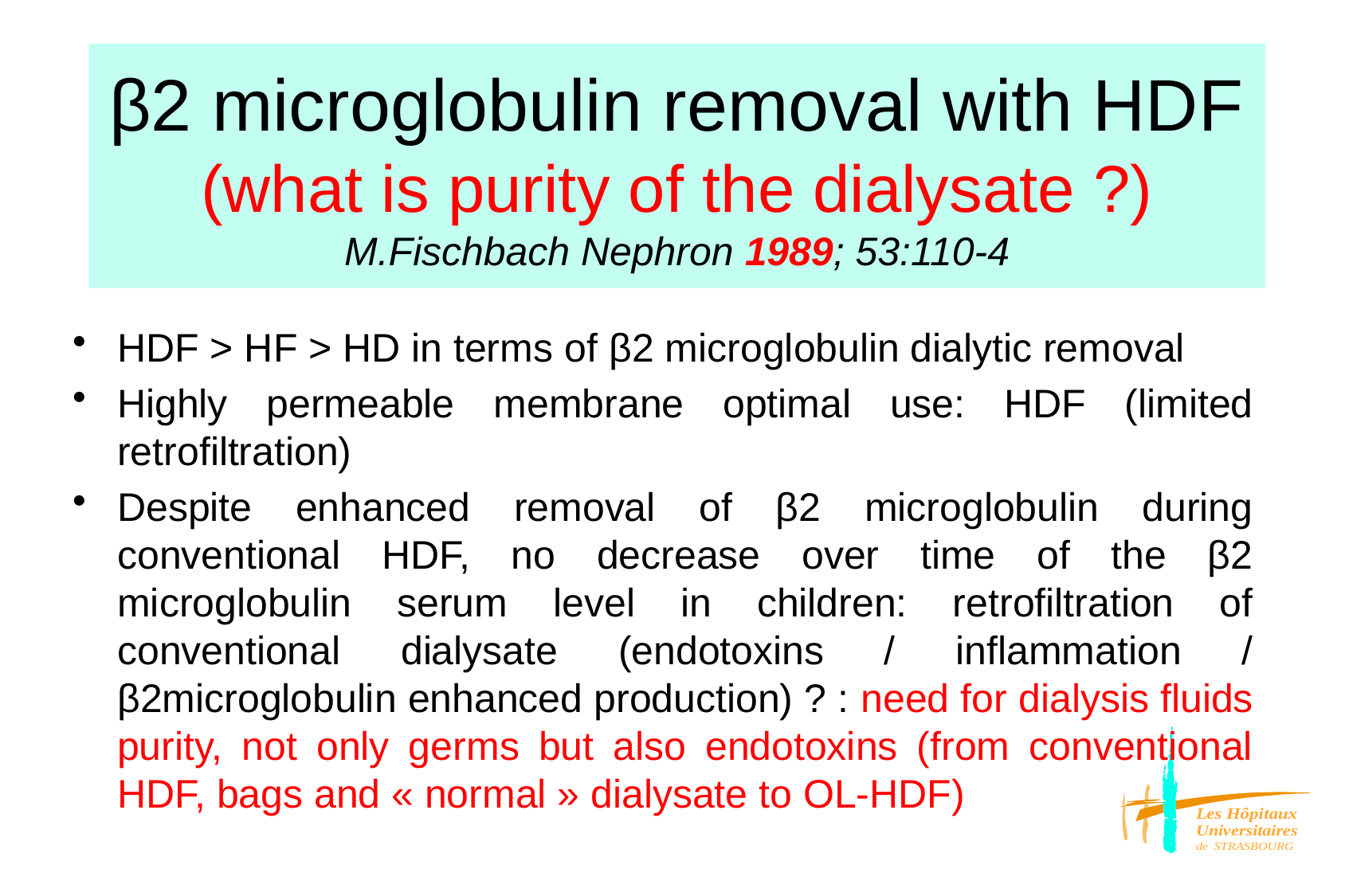

β2 microglobulin removal with HDF
(what is purity of the dialysate ?)
M.Fischbach Nephron 1989; 53:110-4
HDF > HF > HD in terms of β2 microglobulin dialytic removal
Highly permeable membrane optimal use: HDF (limited retrofiltration)
Despite enhanced removal of β2 microglobulin during conventional HDF, no decrease over time of the β2 microglobulin serum level in children: retrofiltration of conventional dialysate (endotoxins / inflammation / β2microglobulin enhanced production) ? : need for dialysis fluids purity, not only germs but also endotoxins (from conventional HDF, bags and « normal » dialysate to OL-HDF)